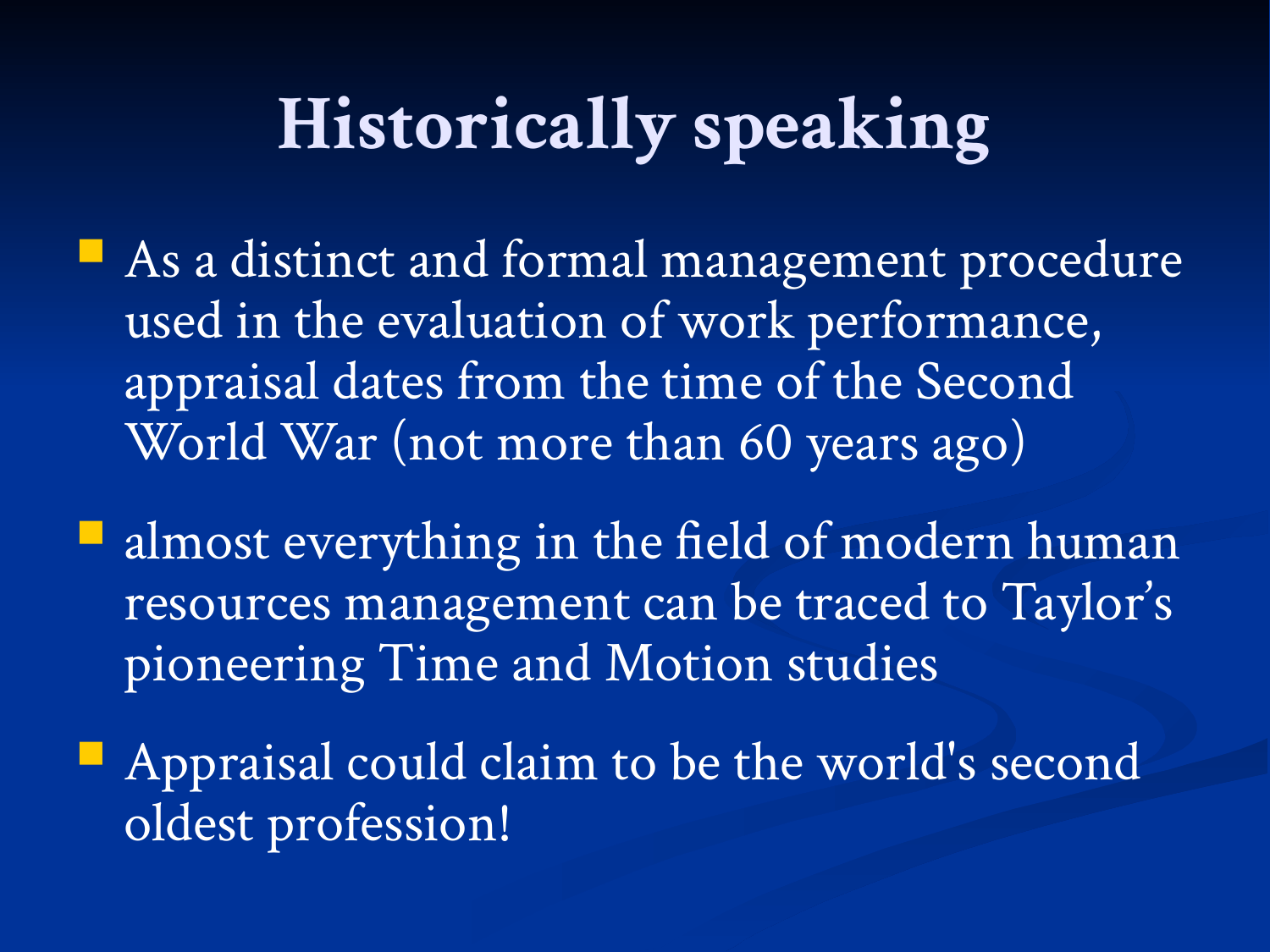

# Historically speaking
As a distinct and formal management procedure used in the evaluation of work performance, appraisal dates from the time of the Second World War (not more than 60 years ago)

almost everything in the field of modern human resources management can be traced to Taylor’s pioneering Time and Motion studies

Appraisal could claim to be the world's second oldest profession!